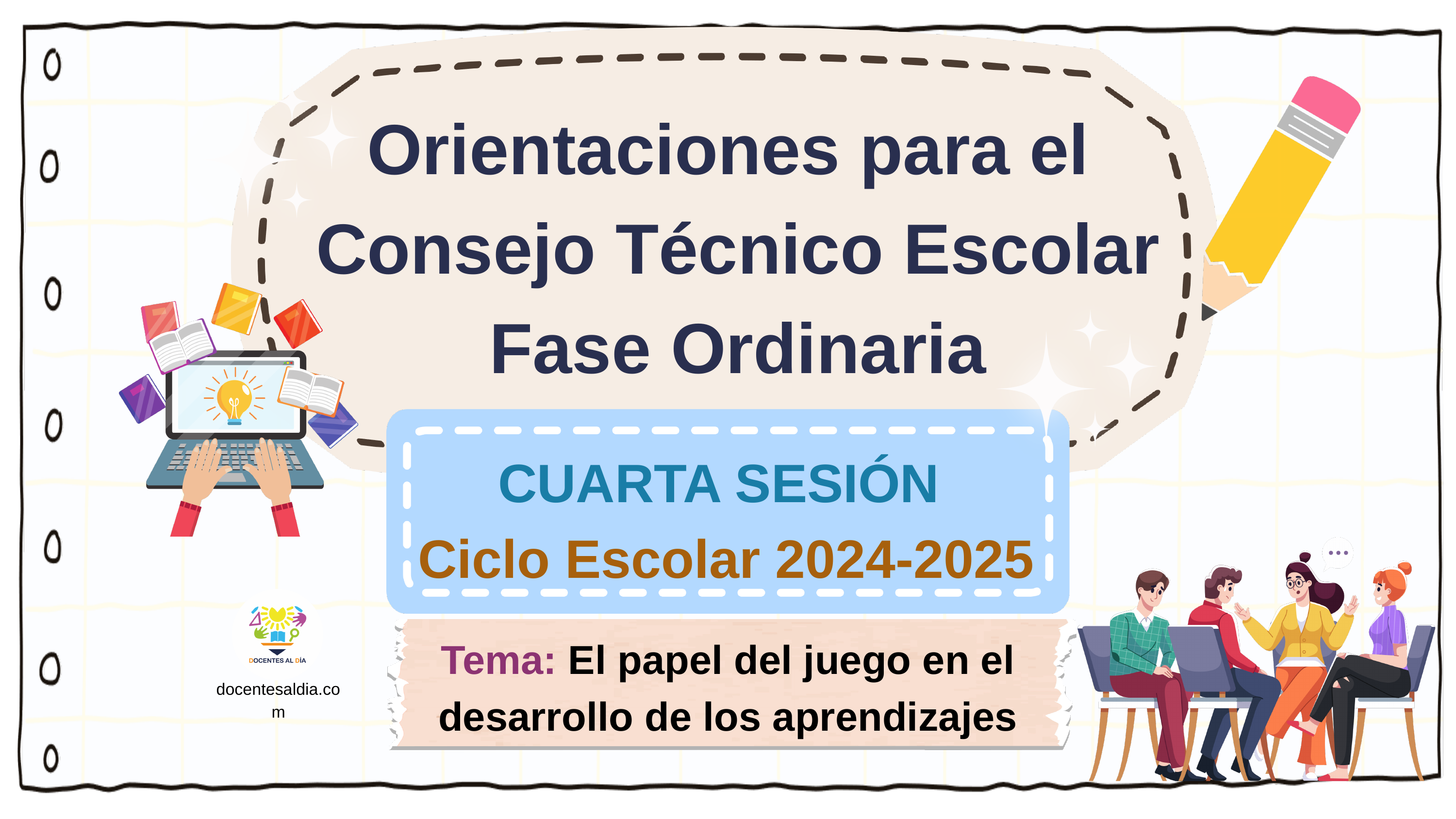

Orientaciones para el
 Consejo Técnico Escolar
 Fase Ordinaria

CUARTA SESIÓN
Ciclo Escolar 2024-2025

docentesaldia.com

Tema: El papel del juego en el desarrollo de los aprendizajes